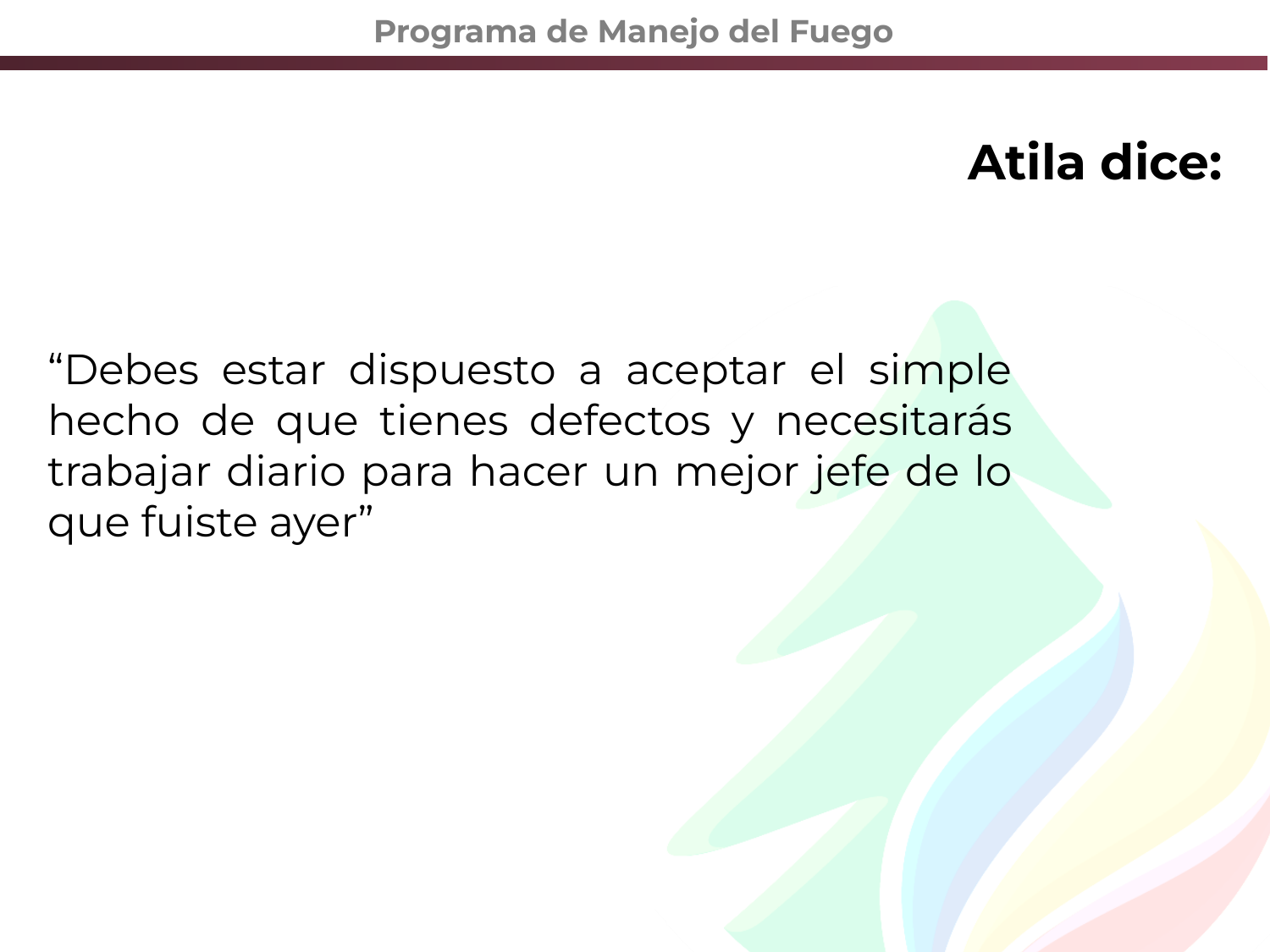

# Atila dice:
“Debes estar dispuesto a aceptar el simple hecho de que tienes defectos y necesitarás trabajar diario para hacer un mejor jefe de lo que fuiste ayer”